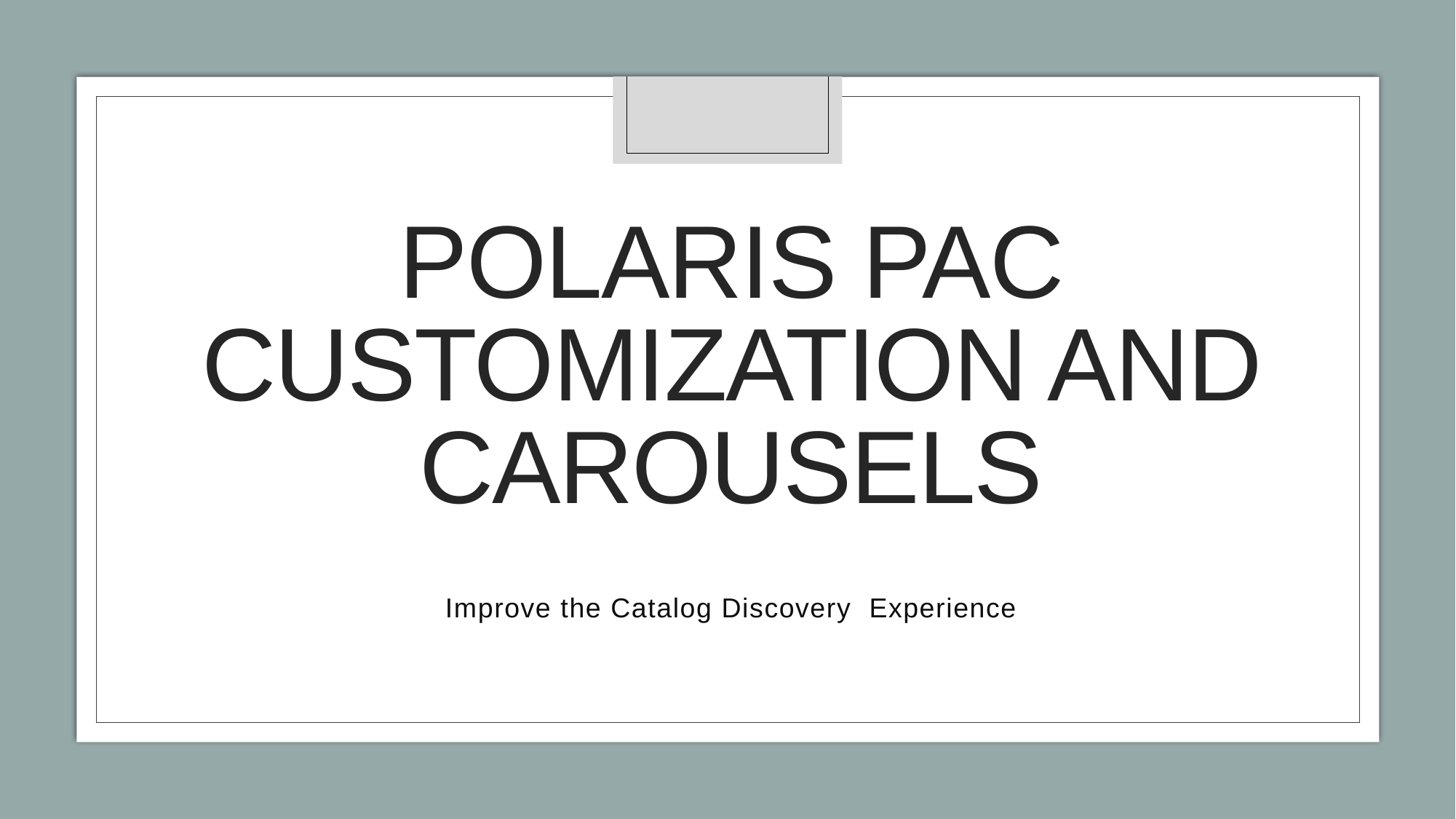

# Polaris PAC Customization and Carousels
Improve the Catalog Discovery  Experience